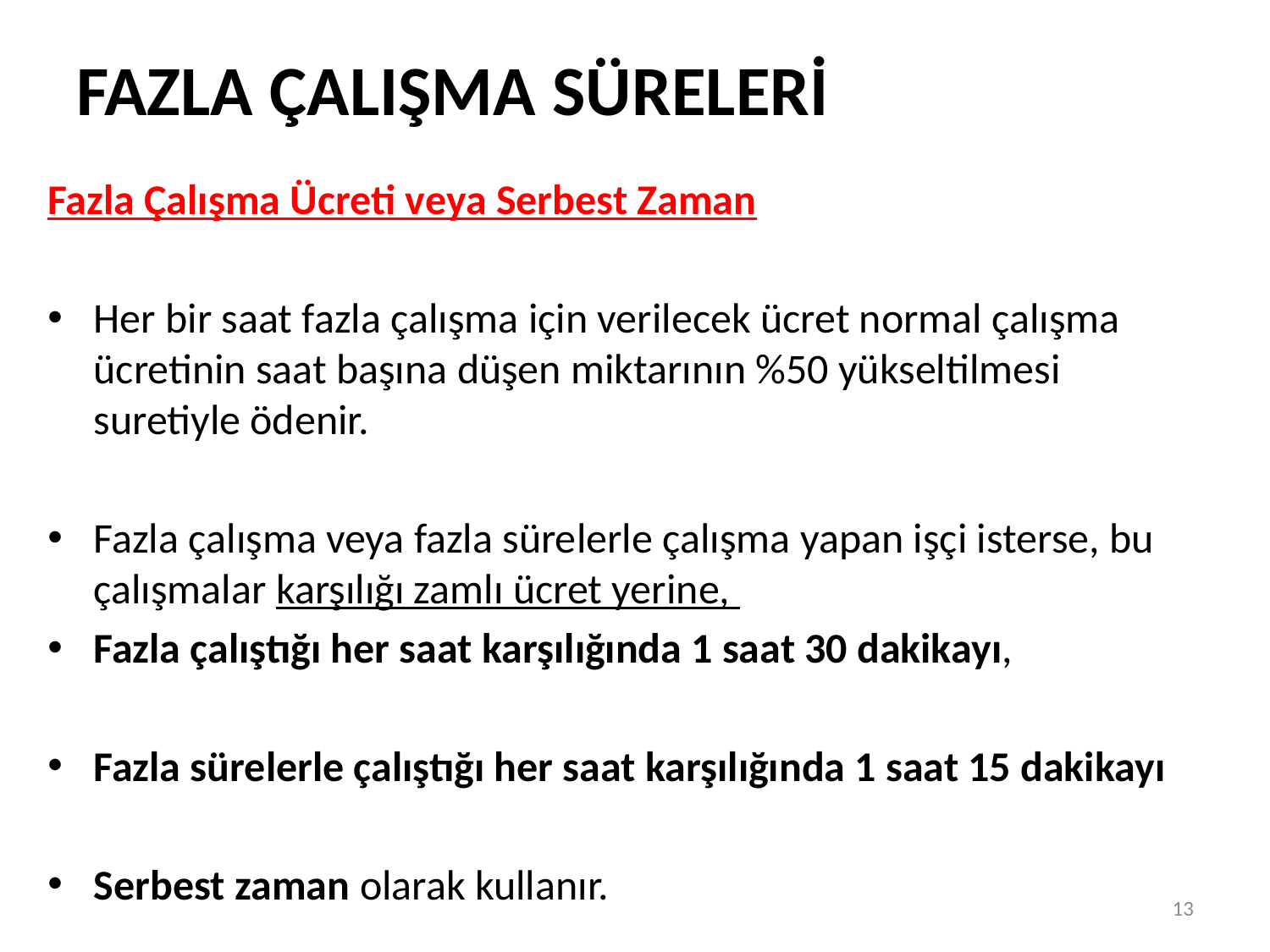

# FAZLA ÇALIŞMA SÜRELERİ
Fazla Çalışma Ücreti veya Serbest Zaman

Her bir saat fazla çalışma için verilecek ücret normal çalışma ücretinin saat başına düşen miktarının %50 yükseltilmesi suretiyle ödenir.

Fazla çalışma veya fazla sürelerle çalışma yapan işçi isterse, bu çalışmalar karşılığı zamlı ücret yerine,
Fazla çalıştığı her saat karşılığında 1 saat 30 dakikayı,

Fazla sürelerle çalıştığı her saat karşılığında 1 saat 15 dakikayı

Serbest zaman olarak kullanır.
13